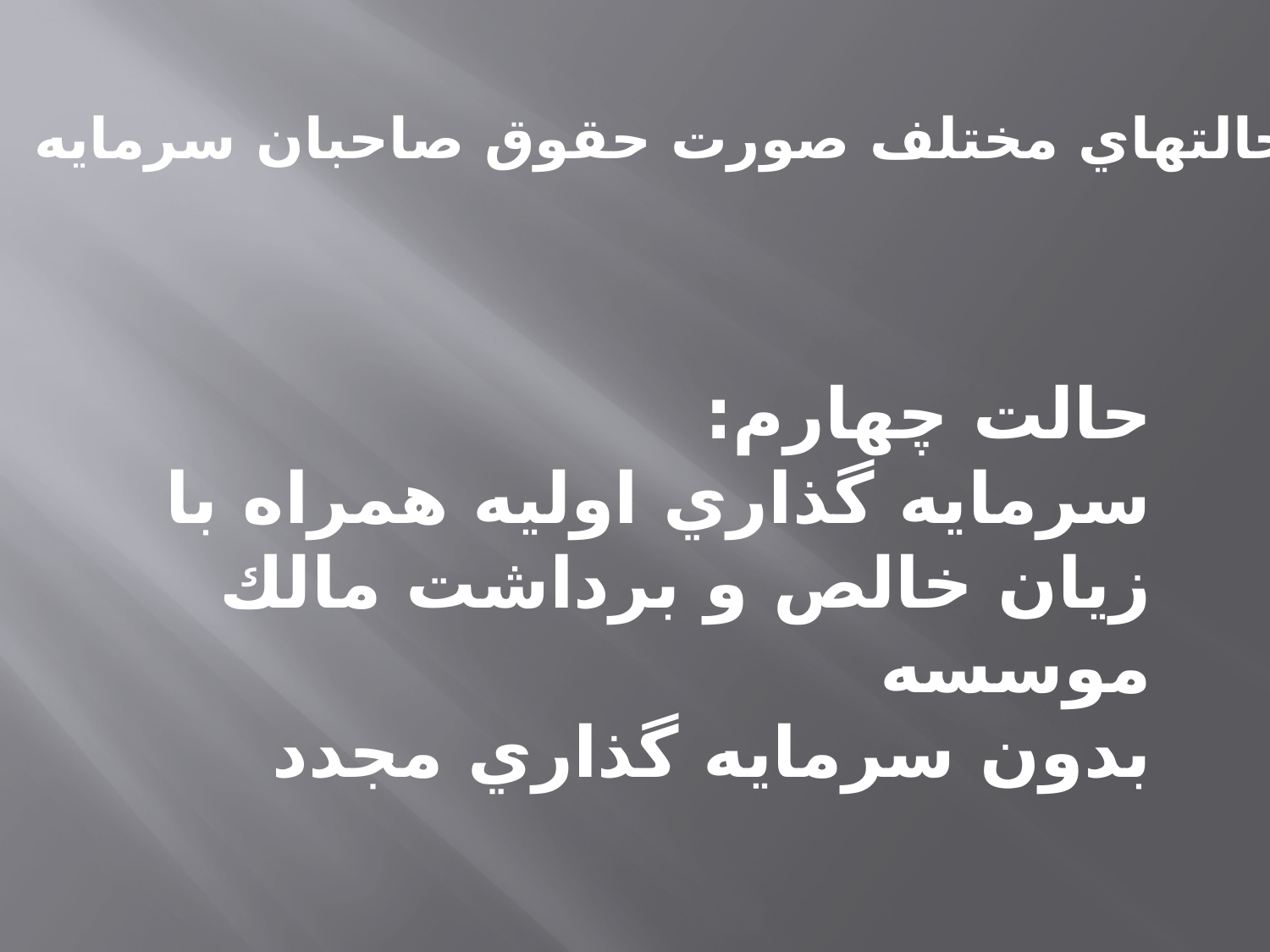

حالتهاي مختلف صورت حقوق صاحبان سرمايه
حالت چهارم:
سرمايه گذاري اوليه همراه با زيان خالص و برداشت مالك موسسه
بدون سرمايه گذاري مجدد